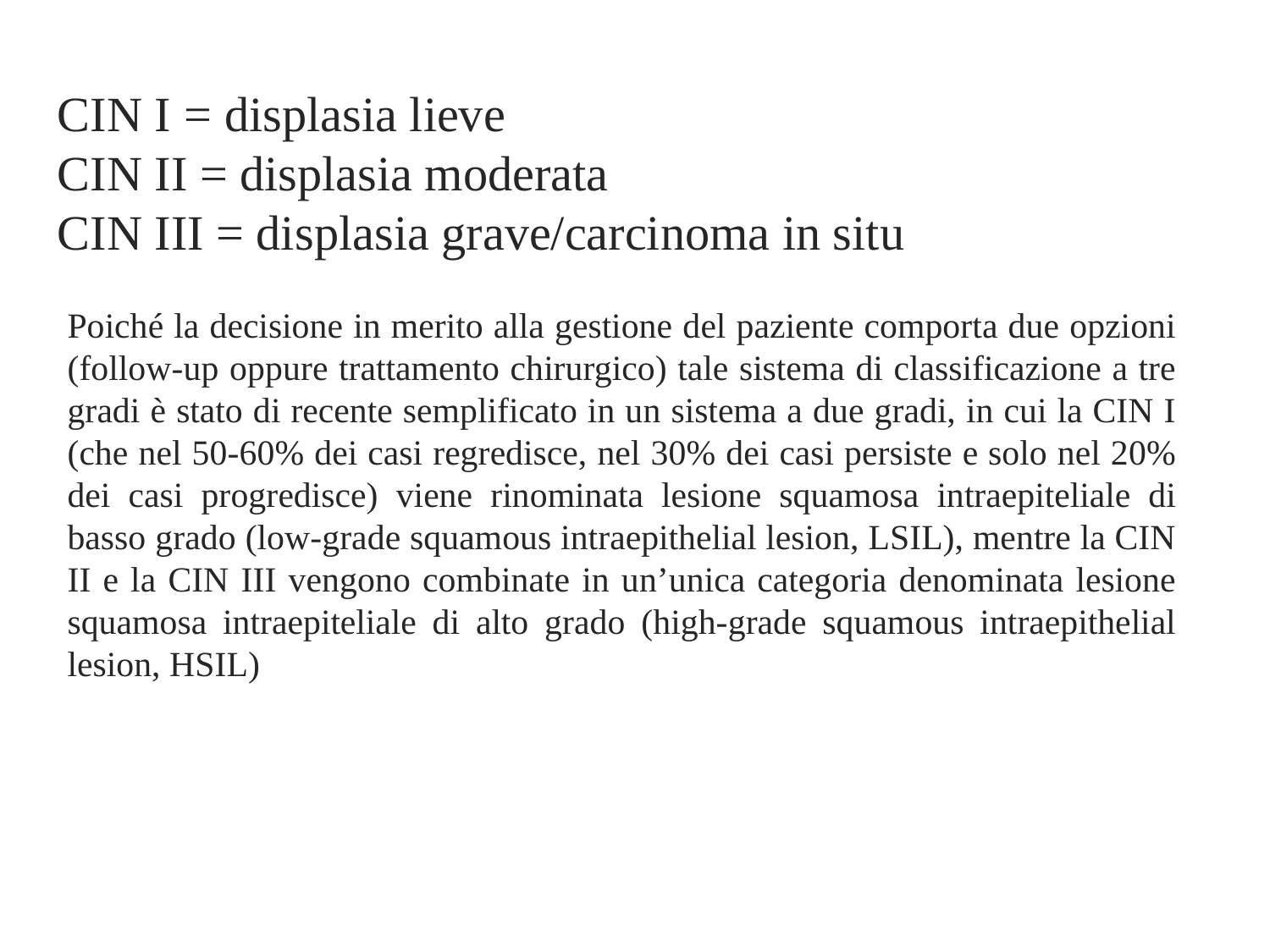

CIN I 	= displasia lieve
CIN II = displasia moderata
CIN III = displasia grave/carcinoma in situ

Poiché la decisione in merito alla gestione del paziente comporta due opzioni (follow-up oppure trattamento chirurgico) tale sistema di classificazione a tre gradi è stato di recente semplificato in un sistema a due gradi, in cui la CIN I (che nel 50-60% dei casi regredisce, nel 30% dei casi persiste e solo nel 20% dei casi progredisce) viene rinominata lesione squamosa intraepiteliale di basso grado (low-grade squamous intraepithelial lesion, LSIL), mentre la CIN II e la CIN III vengono combinate in un’unica categoria denominata lesione squamosa intraepiteliale di alto grado (high-grade squamous intraepithelial lesion, HSIL)